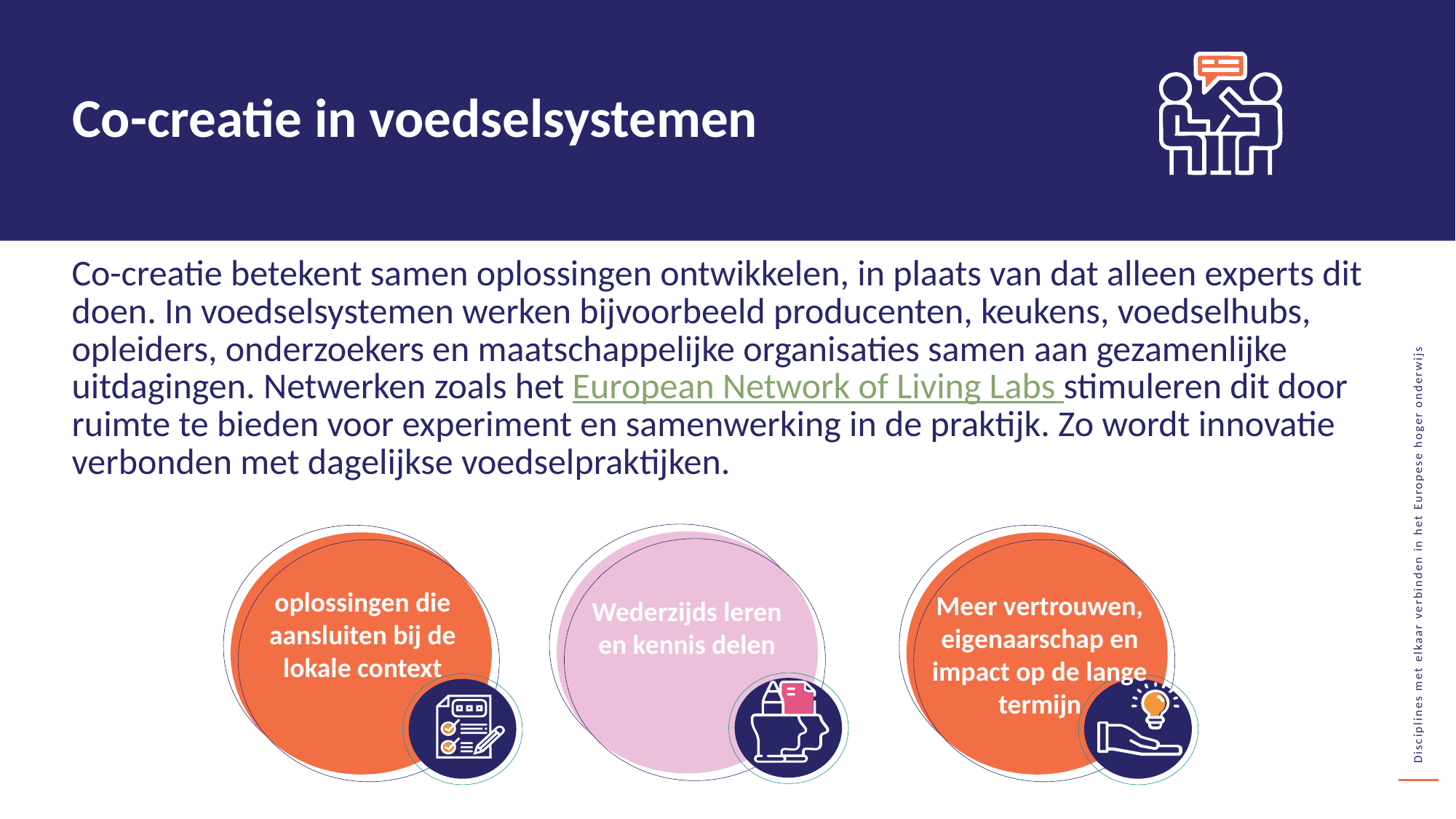

Co-creatie in voedselsystemen
Co-creatie betekent samen oplossingen ontwikkelen, in plaats van dat alleen experts dit doen. In voedselsystemen werken bijvoorbeeld producenten, keukens, voedselhubs, opleiders, onderzoekers en maatschappelijke organisaties samen aan gezamenlijke uitdagingen. Netwerken zoals het European Network of Living Labs stimuleren dit door ruimte te bieden voor experiment en samenwerking in de praktijk. Zo wordt innovatie verbonden met dagelijkse voedselpraktijken.

oplossingen die aansluiten bij de lokale context
Meer vertrouwen, eigenaarschap en impact op de lange termijn
Wederzijds leren en kennis delen